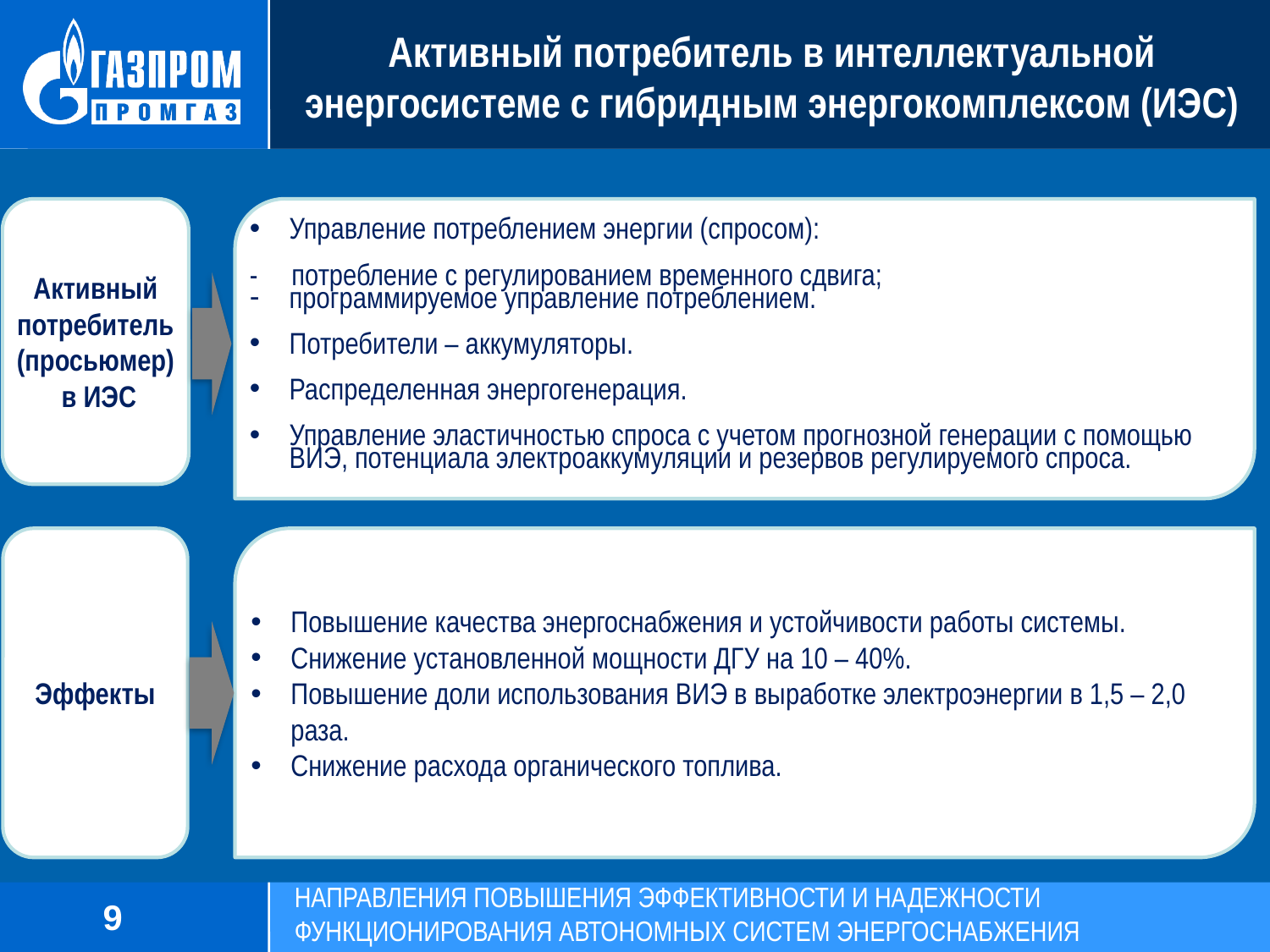

Активный потребитель в интеллектуальной энергосистеме с гибридным энергокомплексом (ИЭС)
Управление потреблением энергии (спросом):

-     потребление с регулированием временного сдвига;
программируемое управление потреблением.

Потребители – аккумуляторы.

Распределенная энергогенерация.

Управление эластичностью спроса с учетом прогнозной генерации с помощью ВИЭ, потенциала электроаккумуляции и резервов регулируемого спроса.
Активный потребитель (просьюмер)
 в ИЭС

Эффекты
Повышение качества энергоснабжения и устойчивости работы системы.
Снижение установленной мощности ДГУ на 10 – 40%.
Повышение доли использования ВИЭ в выработке электроэнергии в 1,5 – 2,0 раза.
Снижение расхода органического топлива.

НАПРАВЛЕНИЯ ПОВЫШЕНИЯ ЭФФЕКТИВНОСТИ И НАДЕЖНОСТИ ФУНКЦИОНИРОВАНИЯ АВТОНОМНЫХ СИСТЕМ ЭНЕРГОСНАБЖЕНИЯ